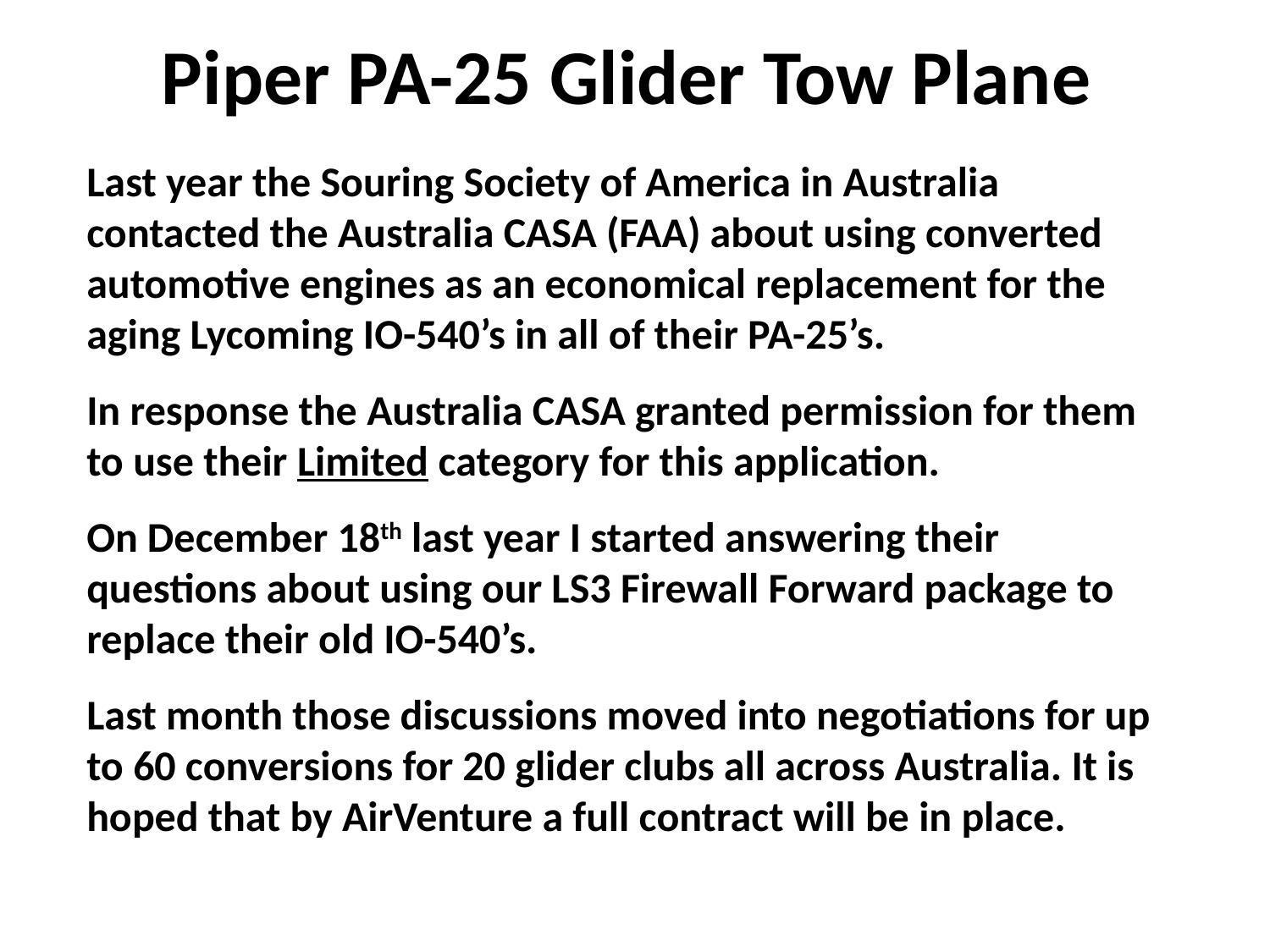

Piper PA-25 Glider Tow Plane
Last year the Souring Society of America in Australia contacted the Australia CASA (FAA) about using converted automotive engines as an economical replacement for the aging Lycoming IO-540’s in all of their PA-25’s.

In response the Australia CASA granted permission for them to use their Limited category for this application.

On December 18th last year I started answering their questions about using our LS3 Firewall Forward package to replace their old IO-540’s.

Last month those discussions moved into negotiations for up to 60 conversions for 20 glider clubs all across Australia. It is hoped that by AirVenture a full contract will be in place.